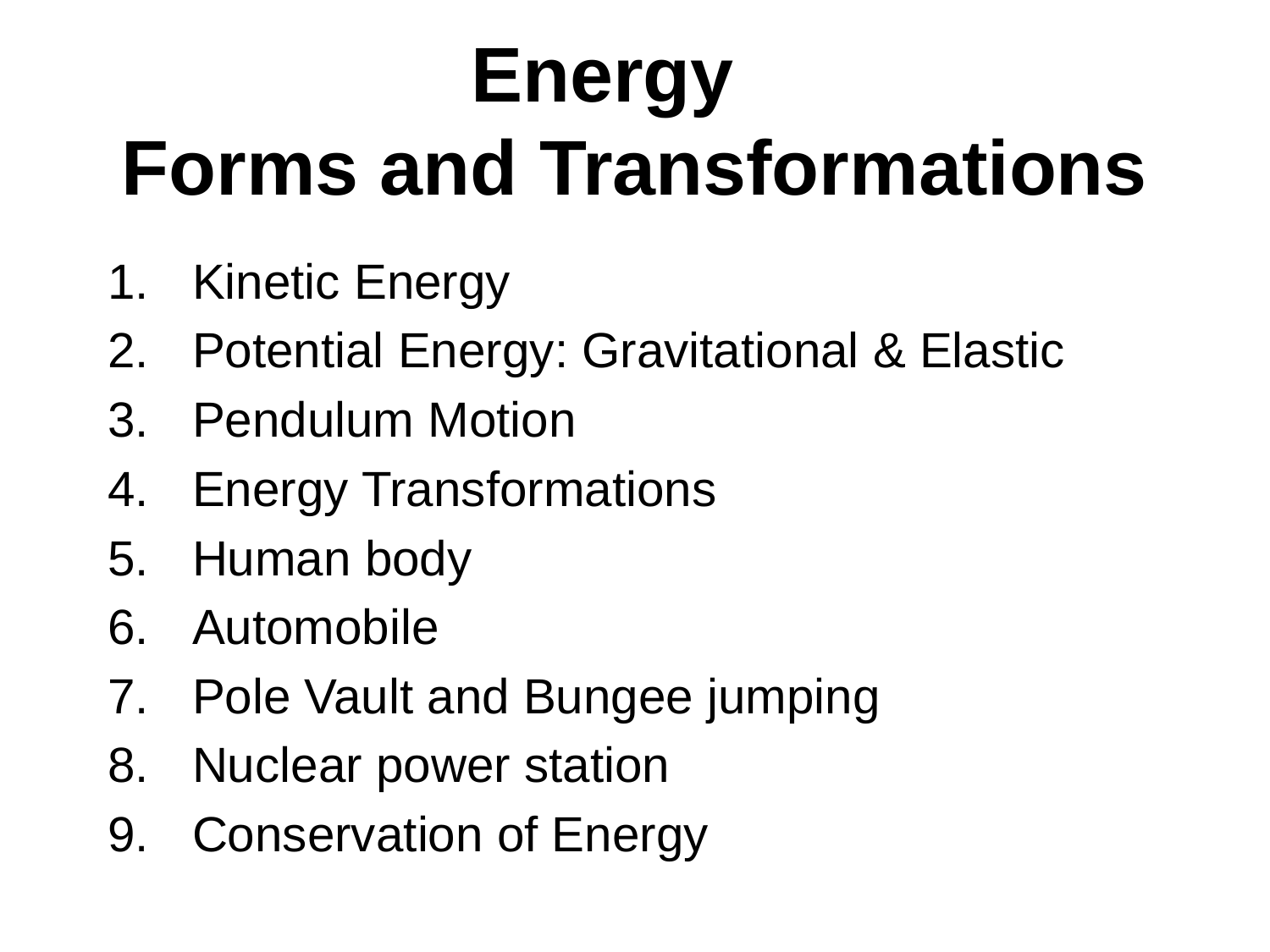

# Energy Forms and Transformations
Kinetic Energy
Potential Energy: Gravitational & Elastic
Pendulum Motion
Energy Transformations
Human body
Automobile
Pole Vault and Bungee jumping
Nuclear power station
Conservation of Energy